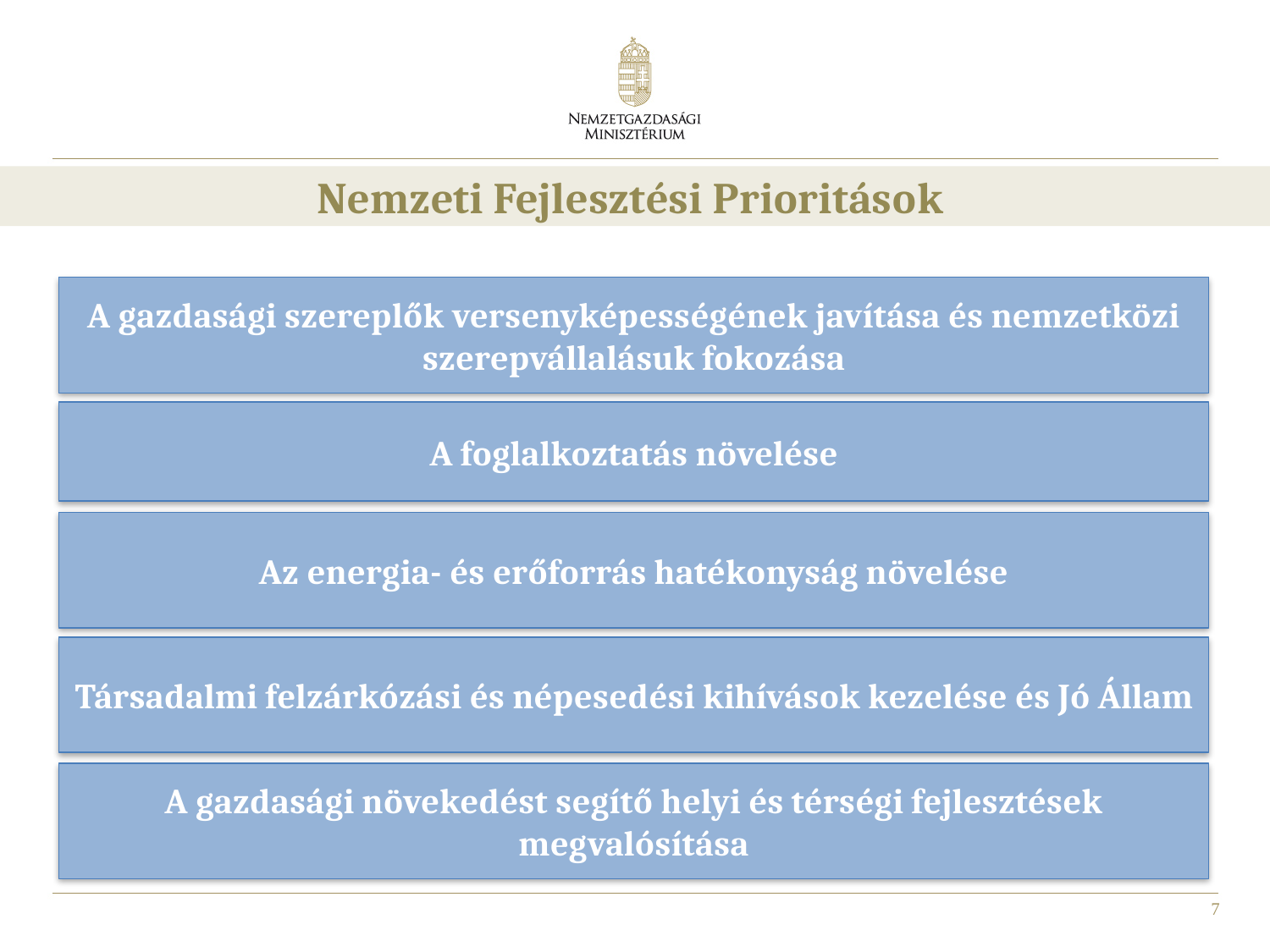

Nemzeti Fejlesztési Prioritások
A gazdasági szereplők versenyképességének javítása és nemzetközi szerepvállalásuk fokozása
A foglalkoztatás növelése
Az energia- és erőforrás hatékonyság növelése
Társadalmi felzárkózási és népesedési kihívások kezelése és Jó Állam
A gazdasági növekedést segítő helyi és térségi fejlesztések megvalósítása